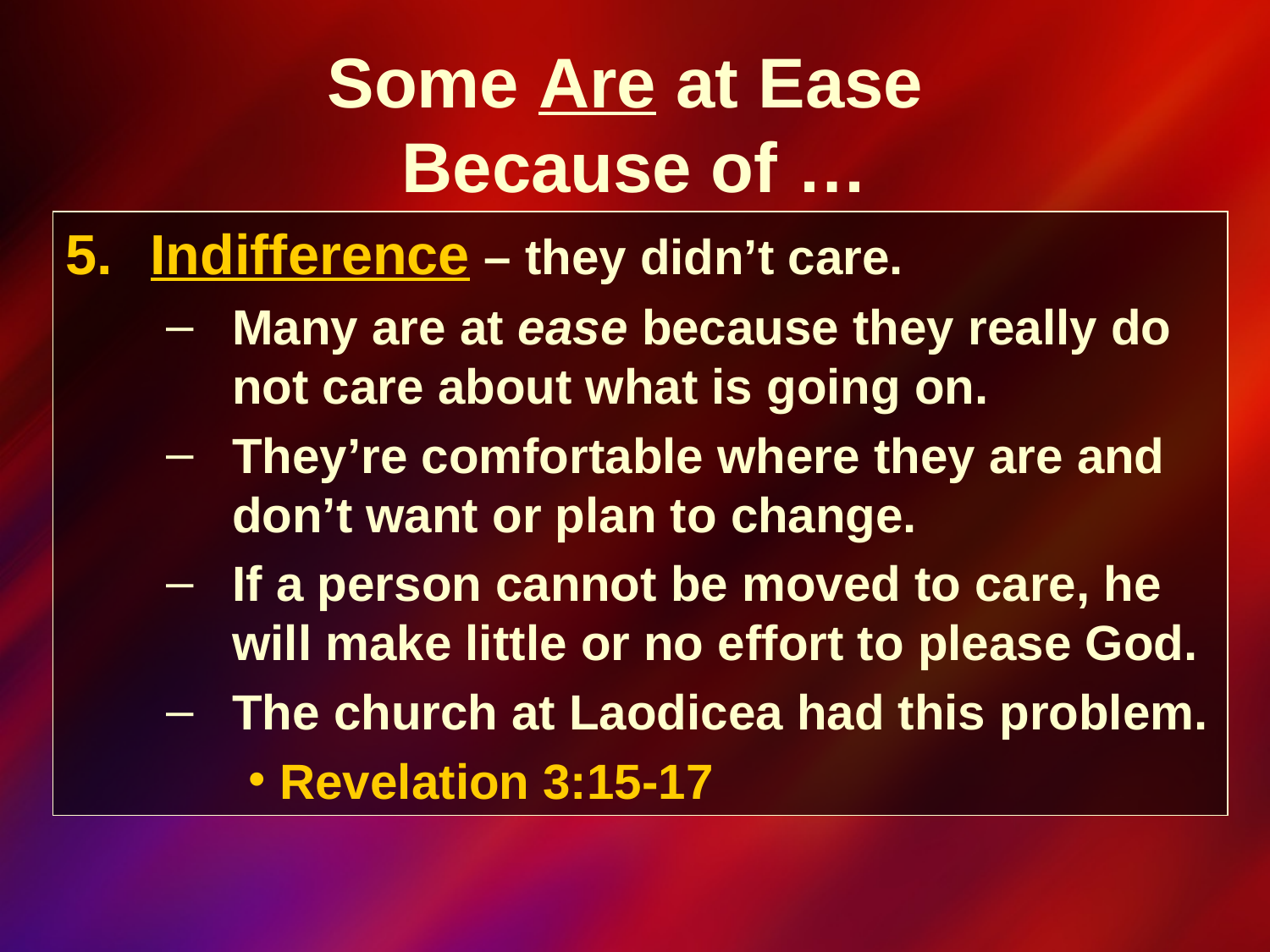

Some Are at Ease
Because of …
Indifference – they didn’t care.
Many are at ease because they really do not care about what is going on.
They’re comfortable where they are and don’t want or plan to change.
If a person cannot be moved to care, he will make little or no effort to please God.
The church at Laodicea had this problem.
Revelation 3:15-17